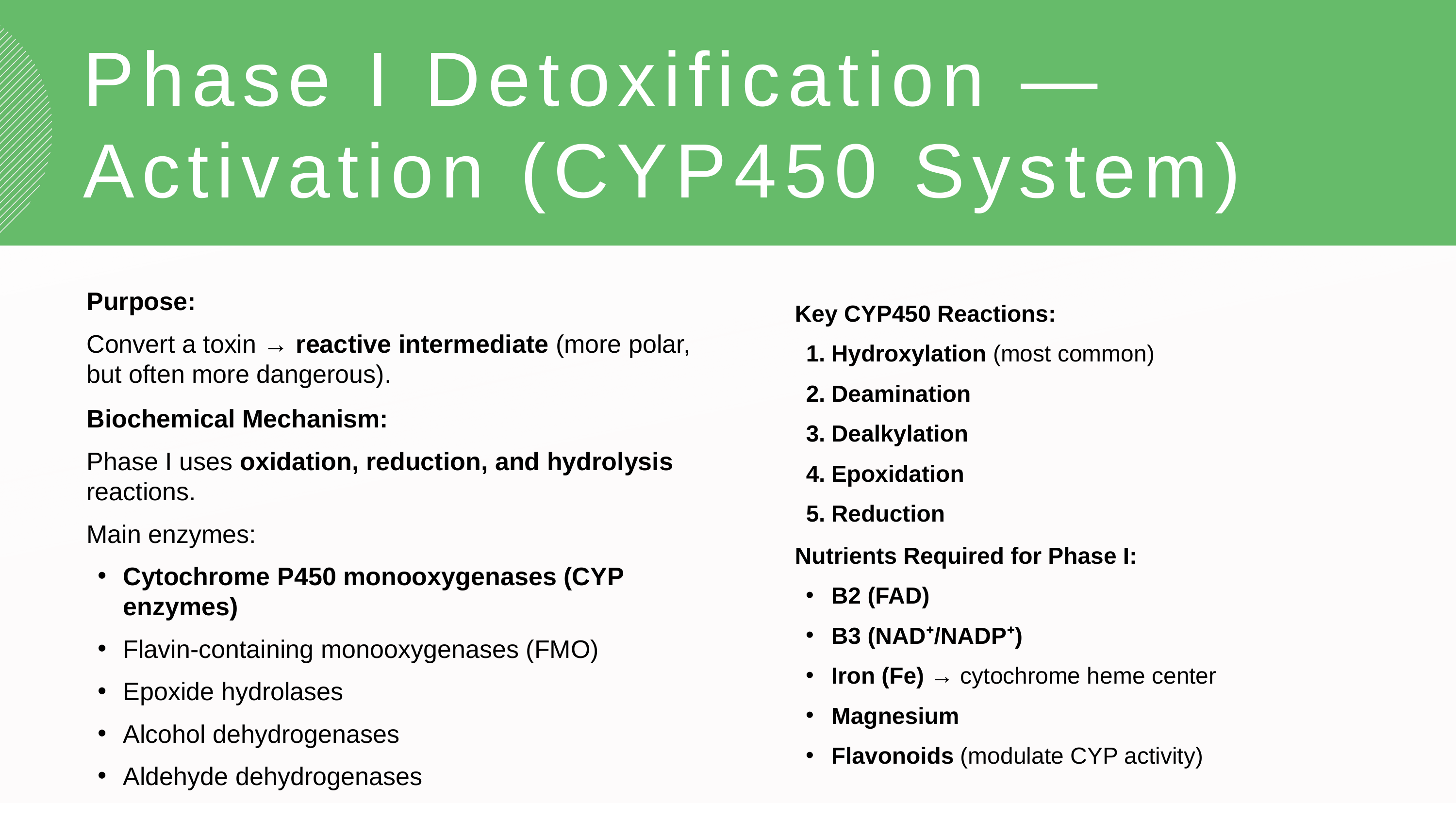

Phase I Detoxification — Activation (CYP450 System)

Key CYP450 Reactions:
Hydroxylation (most common)
Deamination
Dealkylation
Epoxidation
Reduction
Nutrients Required for Phase I:
B2 (FAD)
B3 (NAD⁺/NADP⁺)
Iron (Fe) → cytochrome heme center
Magnesium
Flavonoids (modulate CYP activity)
Purpose:
Convert a toxin → reactive intermediate (more polar, but often more dangerous).
Biochemical Mechanism:
Phase I uses oxidation, reduction, and hydrolysis reactions.
Main enzymes:
Cytochrome P450 monooxygenases (CYP enzymes)
Flavin-containing monooxygenases (FMO)
Epoxide hydrolases
Alcohol dehydrogenases
Aldehyde dehydrogenases
68